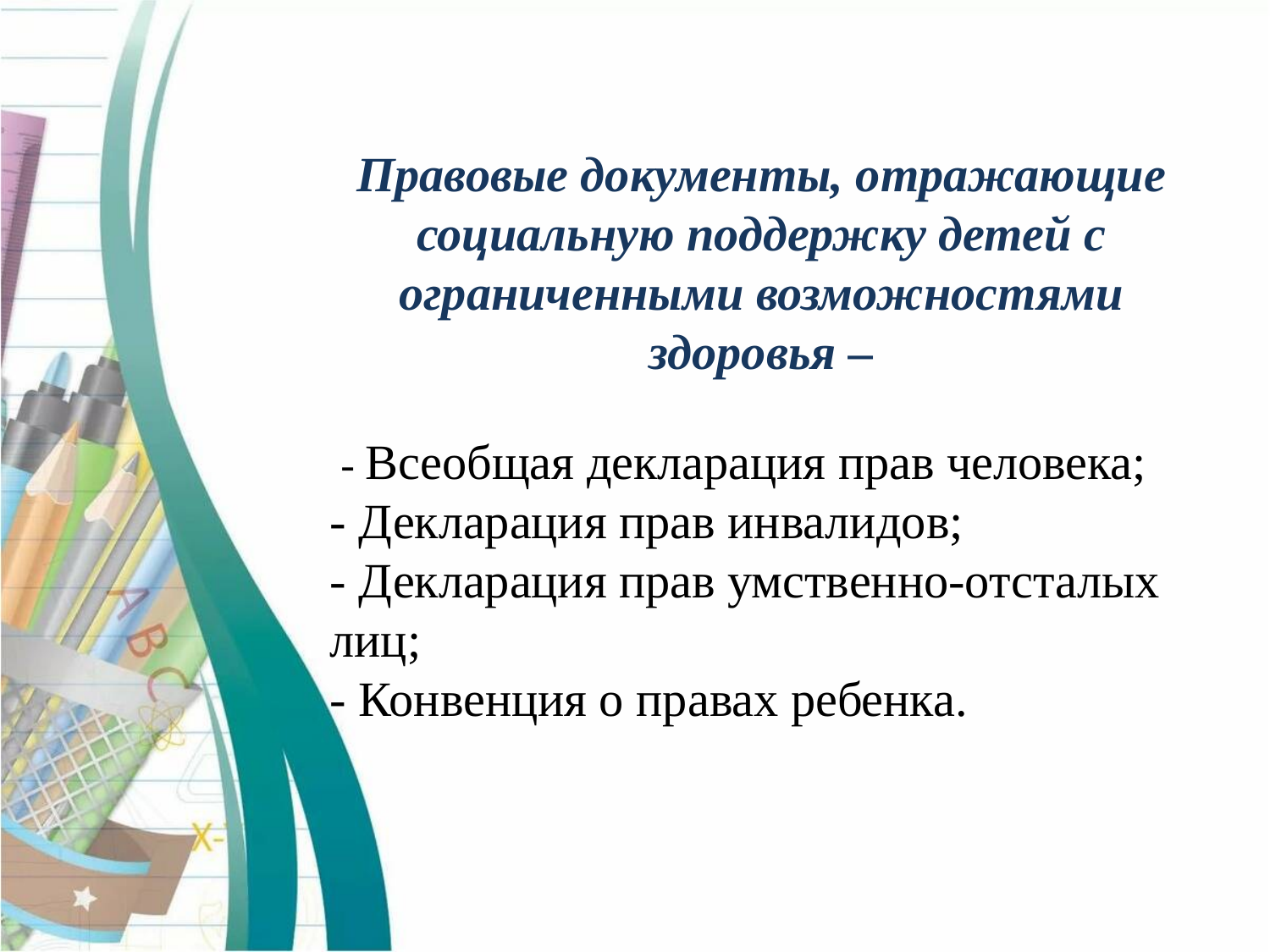

Правовые документы, отражающие социальную поддержку детей с ограниченными возможностями здоровья –

 - Всеобщая декларация прав человека;
- Декларация прав инвалидов;
- Декларация прав умственно-отсталых лиц;
- Конвенция о правах ребенка.